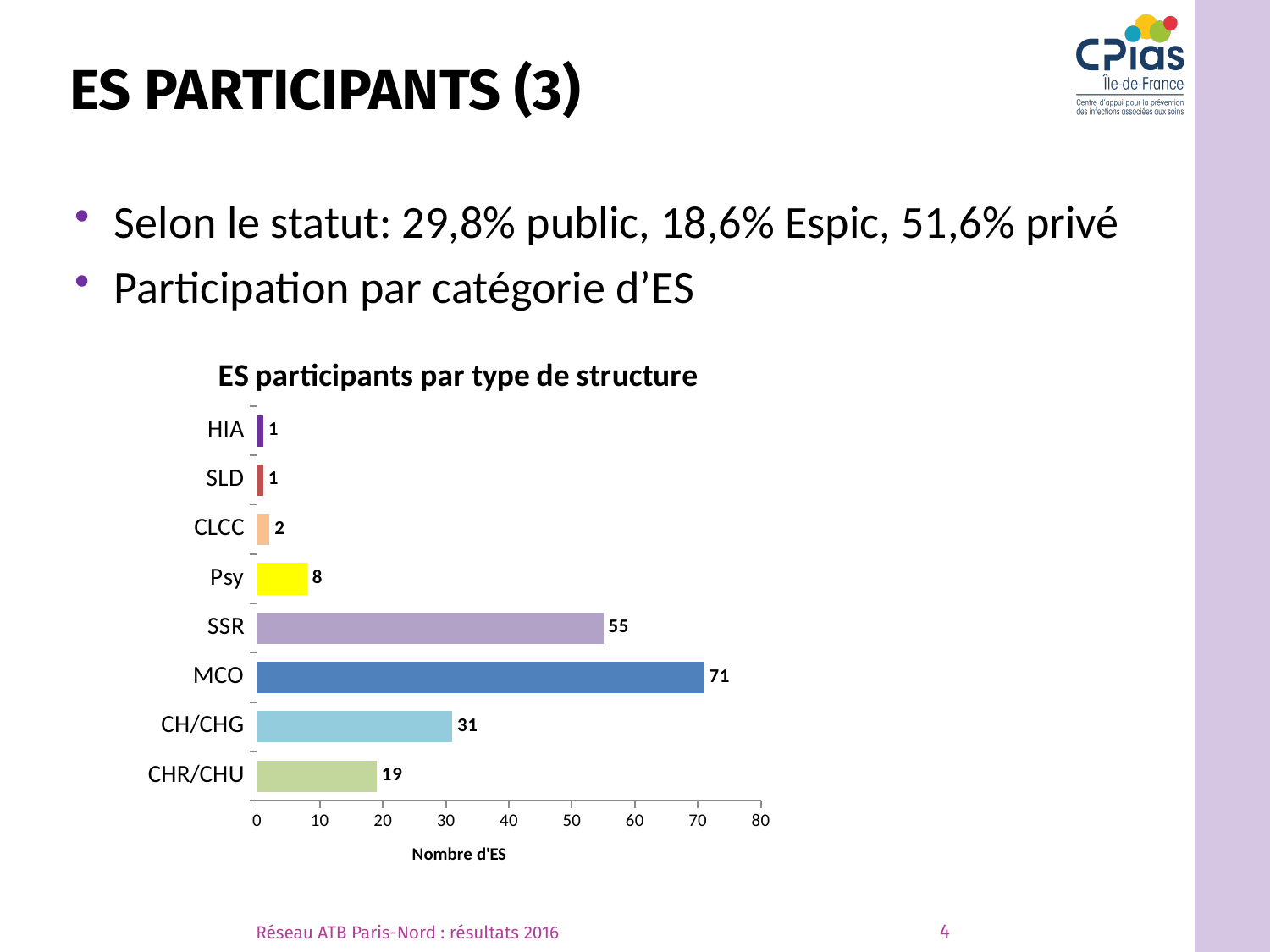

# Es participants (3)
Selon le statut: 29,8% public, 18,6% Espic, 51,6% privé
Participation par catégorie d’ES

### Chart: ES participants par type de structure

| Category |  |
|---|---|
| CHR/CHU | 19.0 |
| CH/CHG | 31.0 |
| MCO | 71.0 |
| SSR | 55.0 |
| Psy | 8.0 |
| CLCC | 2.0 |
| SLD | 1.0 |
| HIA | 1.0 |
4
Réseau ATB Paris-Nord : résultats 2016